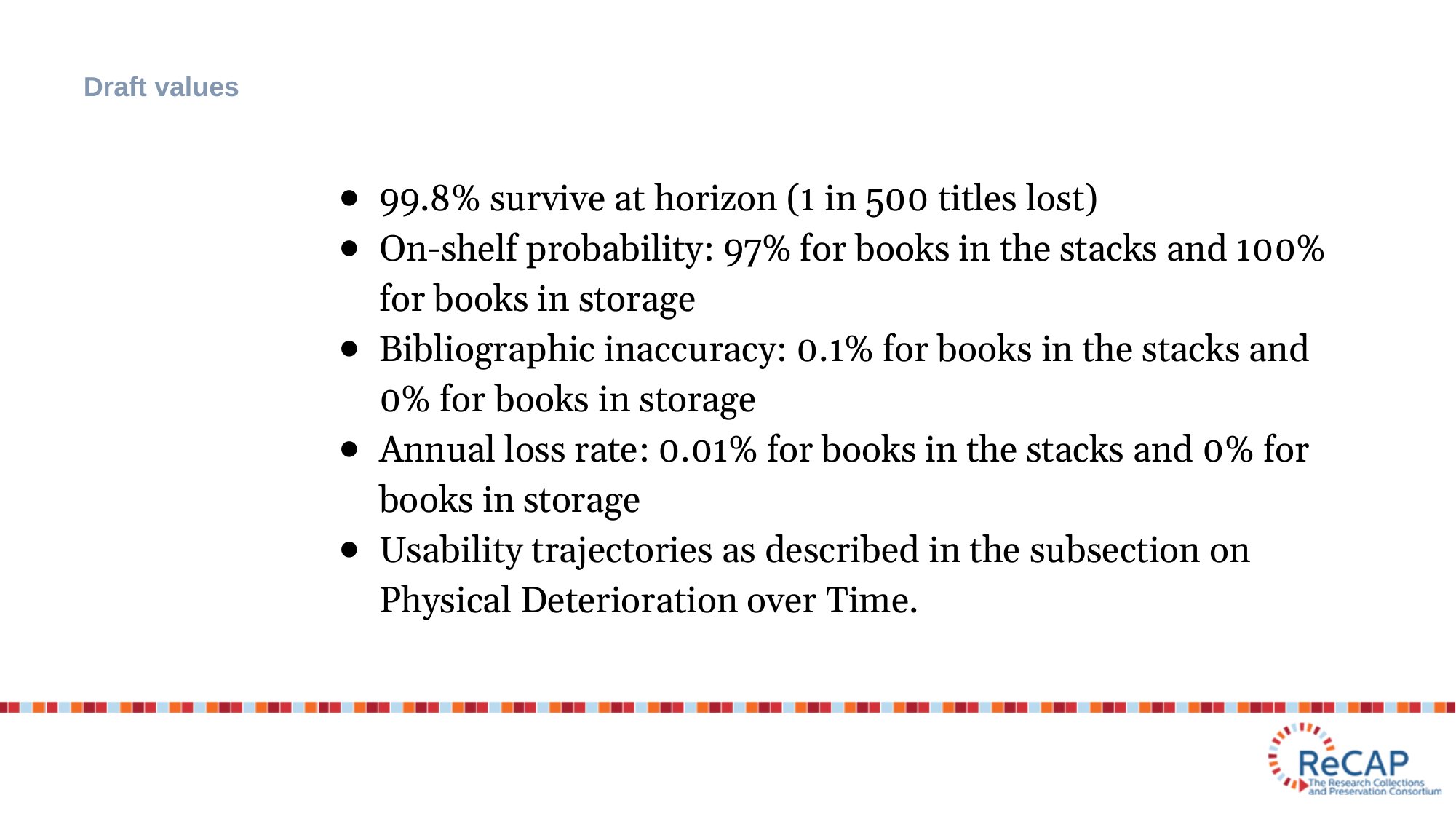

Draft values

99.8% survive at horizon (1 in 500 titles lost)
On-shelf probability: 97% for books in the stacks and 100% for books in storage
Bibliographic inaccuracy: 0.1% for books in the stacks and 0% for books in storage
Annual loss rate: 0.01% for books in the stacks and 0% for books in storage
Usability trajectories as described in the subsection on Physical Deterioration over Time.